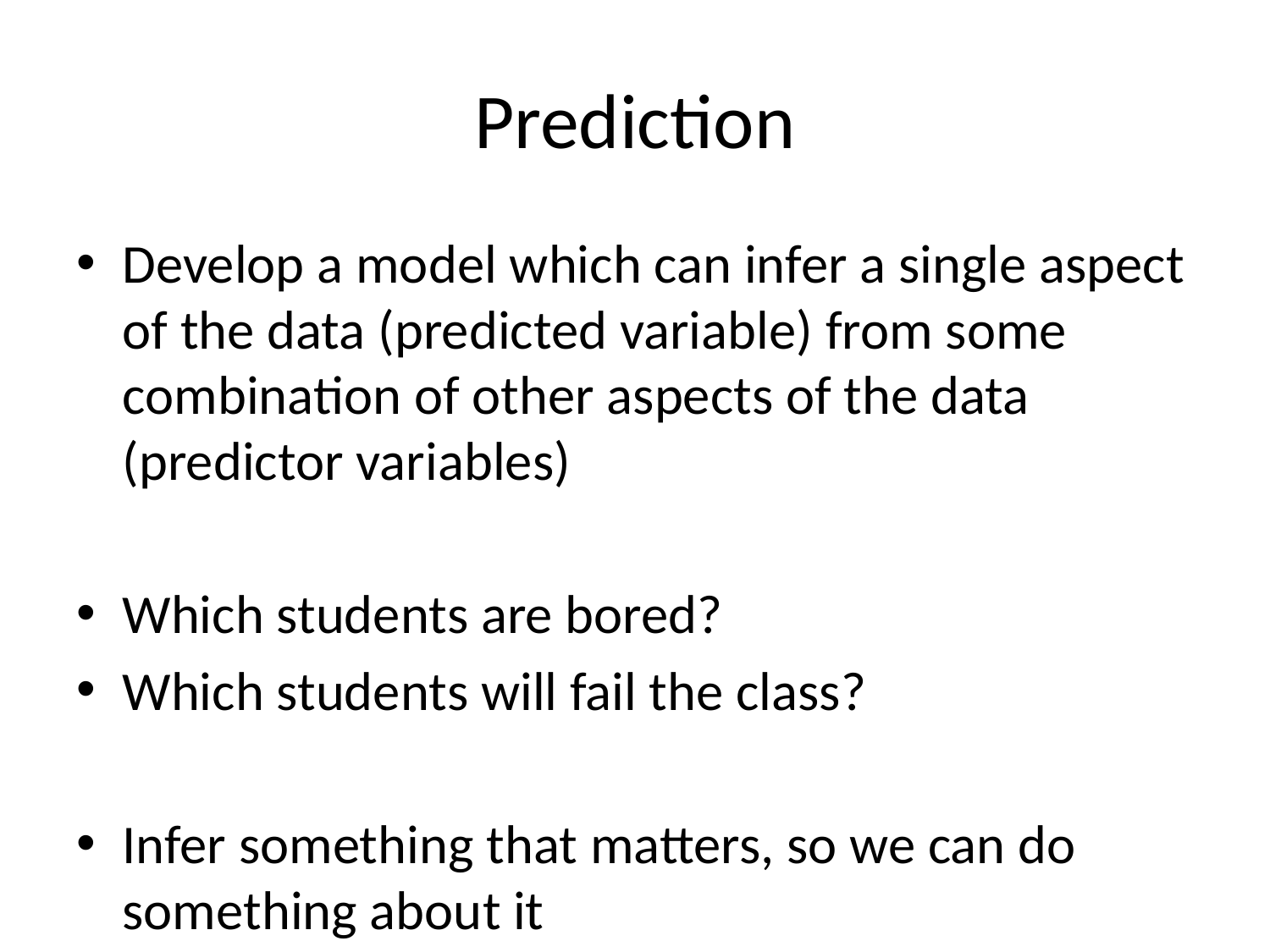

# Prediction
Develop a model which can infer a single aspect of the data (predicted variable) from some combination of other aspects of the data (predictor variables)

Which students are bored?
Which students will fail the class?

Infer something that matters, so we can do something about it